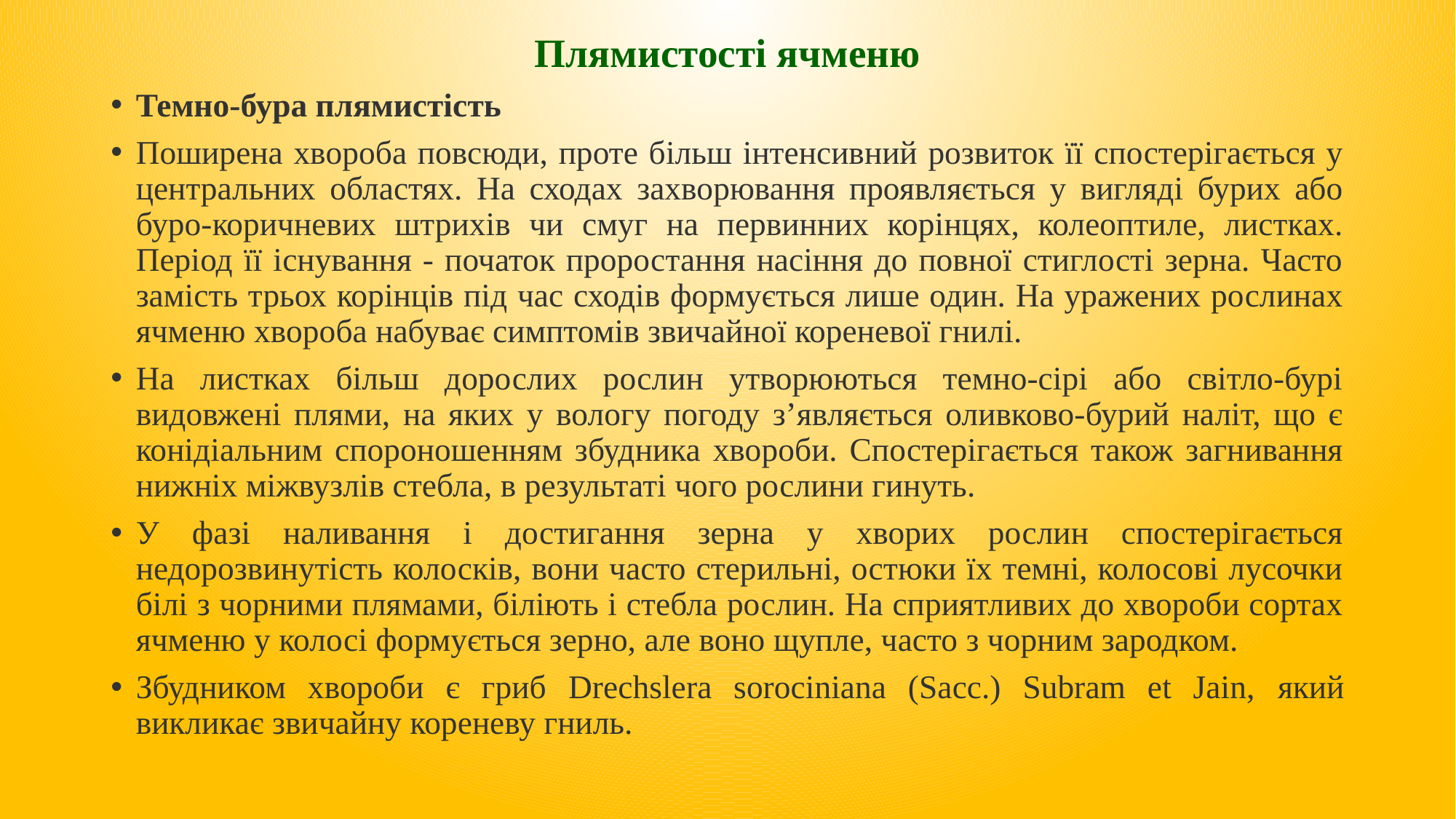

Плямистості ячменю
Темно-бура плямистість
Поширена хвороба повсюди, проте більш інтенсивний розвиток її спостерігається у центральних областях. На сходах захворювання проявляється у вигляді бурих або буро-коричневих штрихів чи смуг на первинних корінцях, колеоптиле, листках. Період її існування - початок проростання насіння до повної стиглості зерна. Часто замість трьох корінців під час сходів формується лише один. На уражених рослинах ячменю хвороба набуває симптомів звичайної кореневої гнилі.
На листках більш дорослих рослин утворюються темно-сірі або світло-бурі видовжені плями, на яких у вологу погоду з’являється оливково-бурий наліт, що є конідіальним спороношенням збудника хвороби. Спостерігається також загнивання нижніх міжвузлів стебла, в результаті чого рослини гинуть.
У фазі наливання і достигання зерна у хворих рослин спостерігається недорозвинутість колосків, вони часто стерильні, остюки їх темні, колосові лусочки білі з чорними плямами, біліють і стебла рослин. На сприятливих до хвороби сортах ячменю у колосі формується зерно, але воно щупле, часто з чорним зародком.
Збудником хвороби є гриб Drechslera sorociniana (Sacc.) Subram et Jain, який викликає звичайну кореневу гниль.